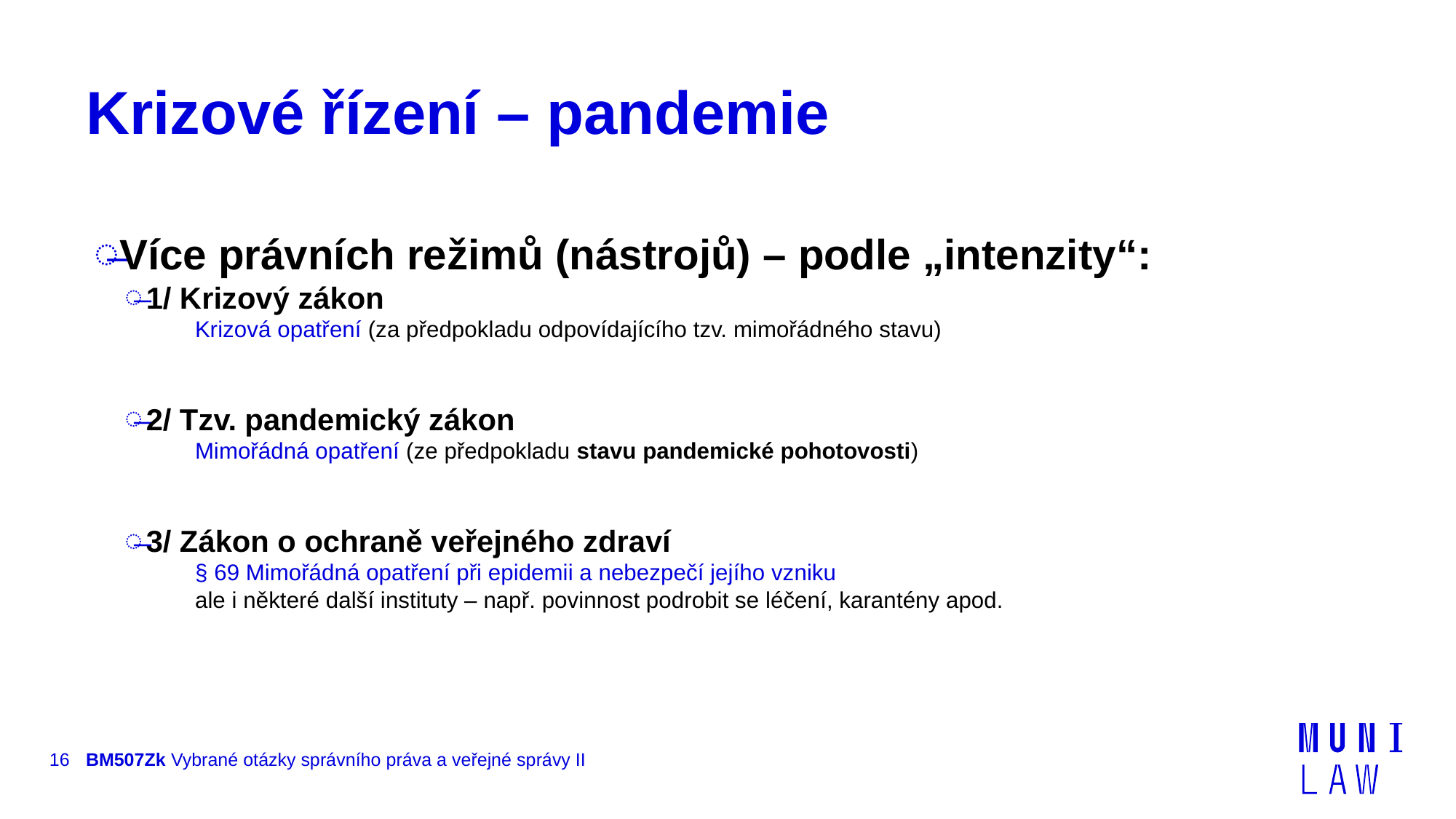

# Krizové řízení – pandemie
Více právních režimů (nástrojů) – podle „intenzity“:
1/ Krizový zákon
Krizová opatření (za předpokladu odpovídajícího tzv. mimořádného stavu)

2/ Tzv. pandemický zákon
Mimořádná opatření (ze předpokladu stavu pandemické pohotovosti)

3/ Zákon o ochraně veřejného zdraví
§ 69 Mimořádná opatření při epidemii a nebezpečí jejího vzniku
ale i některé další instituty – např. povinnost podrobit se léčení, karantény apod.

16
BM507Zk Vybrané otázky správního práva a veřejné správy II